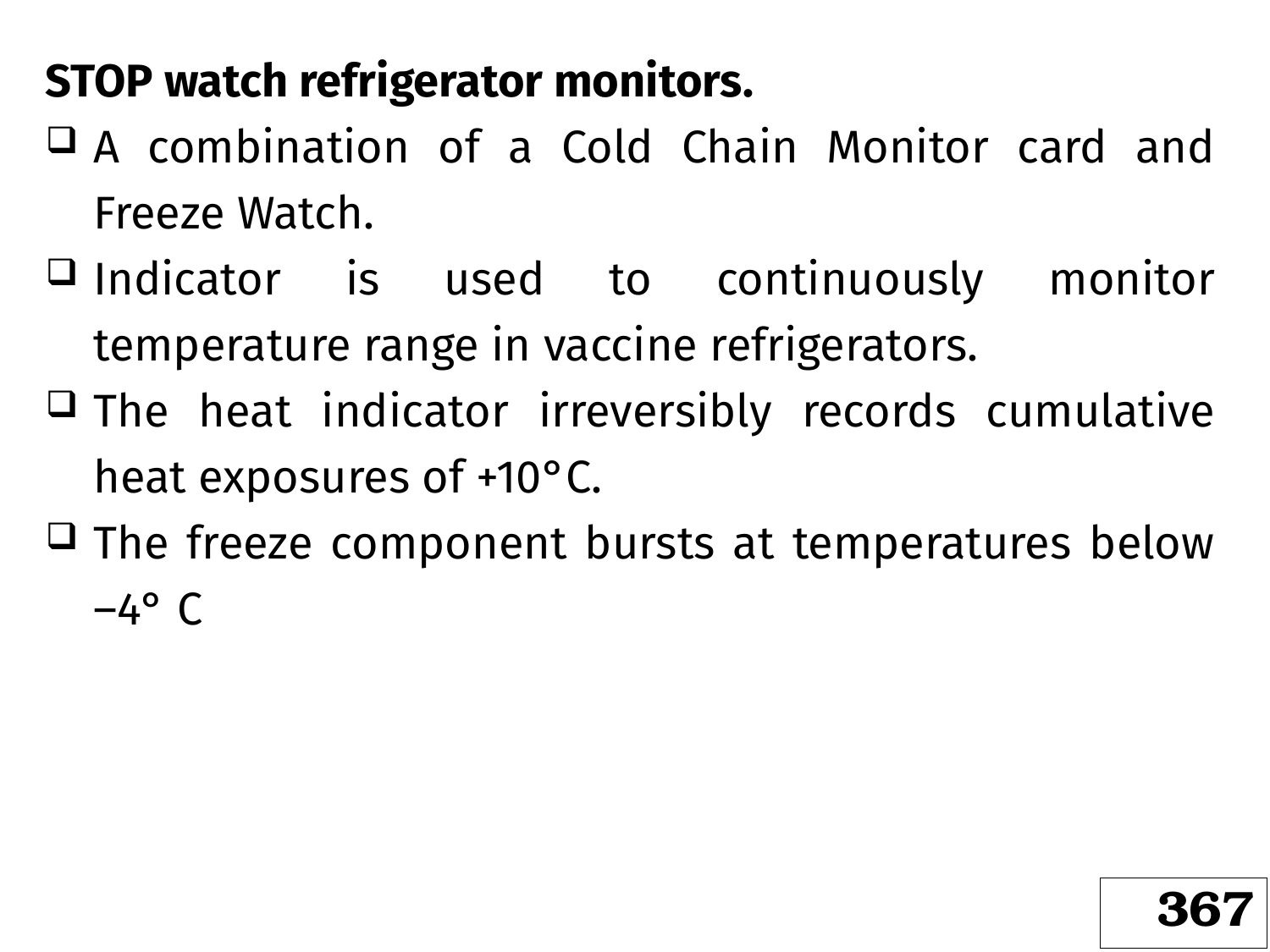

STOP watch refrigerator monitors.
A combination of a Cold Chain Monitor card and Freeze Watch.
Indicator is used to continuously monitor temperature range in vaccine refrigerators.
The heat indicator irreversibly records cumulative heat exposures of +10°C.
The freeze component bursts at temperatures below –4° C

367